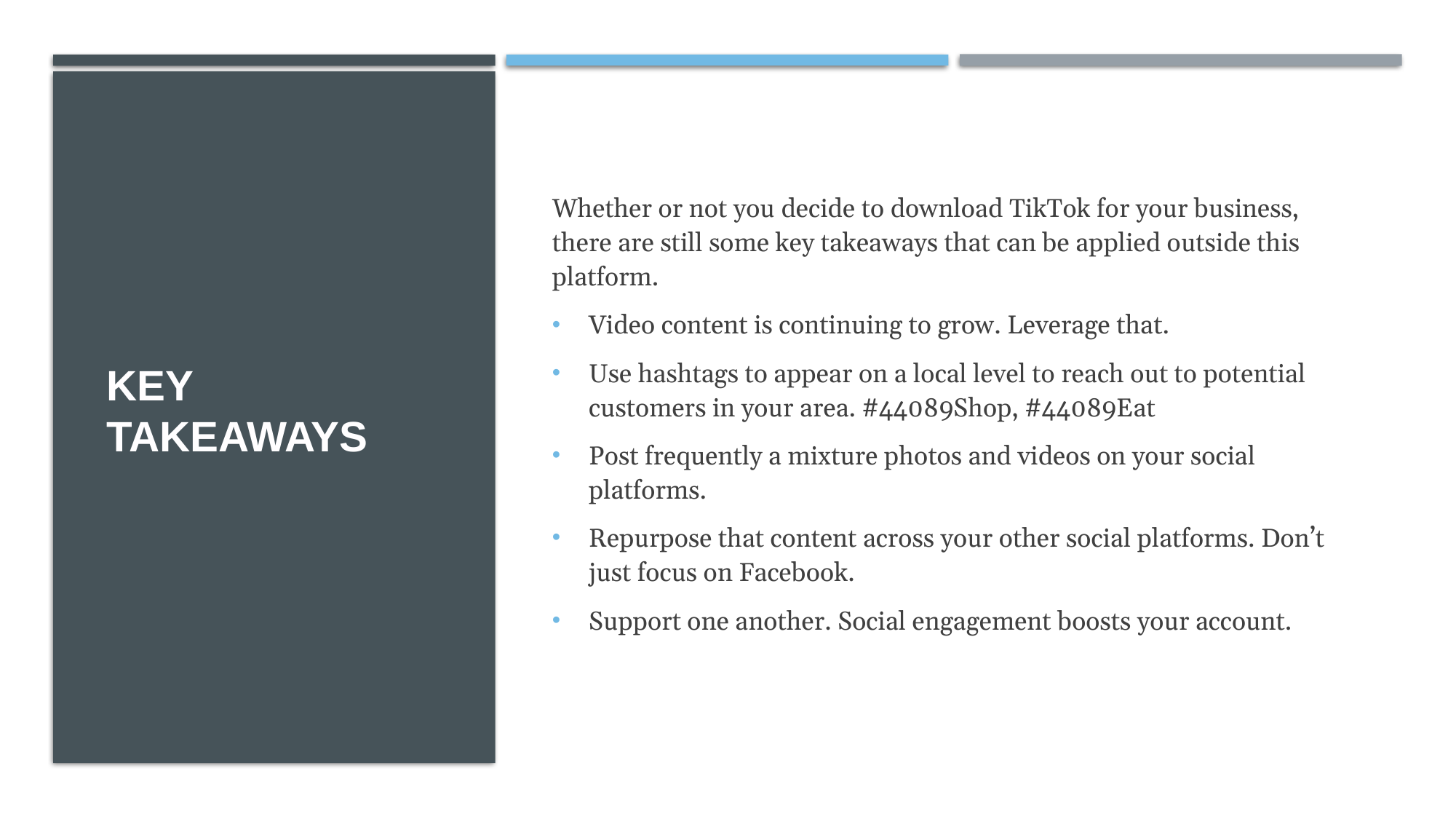

Whether or not you decide to download TikTok for your business, there are still some key takeaways that can be applied outside this platform.
Video content is continuing to grow. Leverage that.
Use hashtags to appear on a local level to reach out to potential customers in your area. #44089Shop, #44089Eat
Post frequently a mixture photos and videos on your social platforms.
Repurpose that content across your other social platforms. Don’t just focus on Facebook.
Support one another. Social engagement boosts your account.
# Key Takeaways